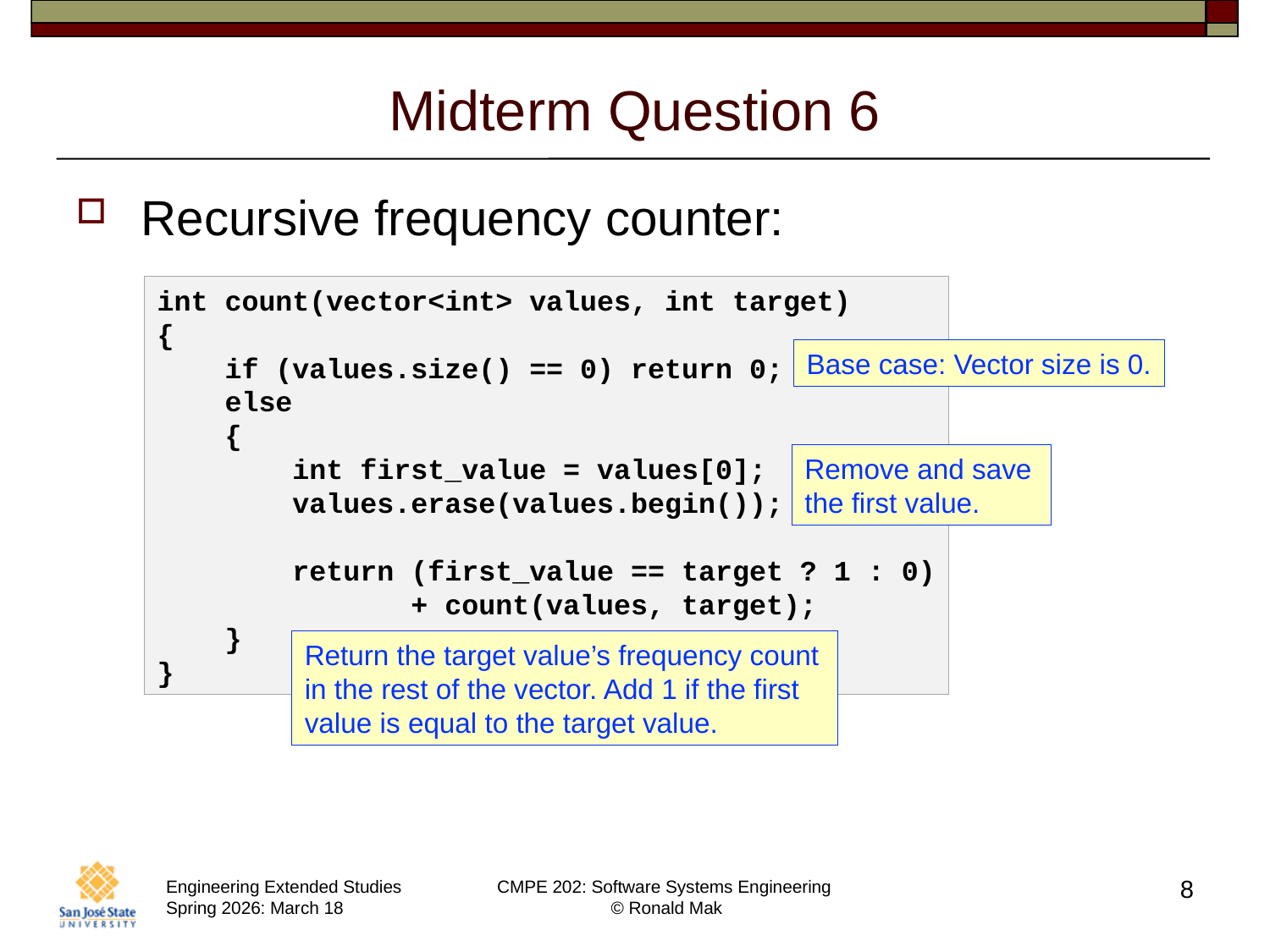

# Midterm Question 6
Recursive frequency counter:
int count(vector<int> values, int target)
{
    if (values.size() == 0) return 0;
    else
    {
        int first_value = values[0];
        values.erase(values.begin());
        return (first_value == target ? 1 : 0)
               + count(values, target);
    }
}
Base case: Vector size is 0.
Remove and save the first value.
Return the target value’s frequency count in the rest of the vector. Add 1 if the first value is equal to the target value.
8